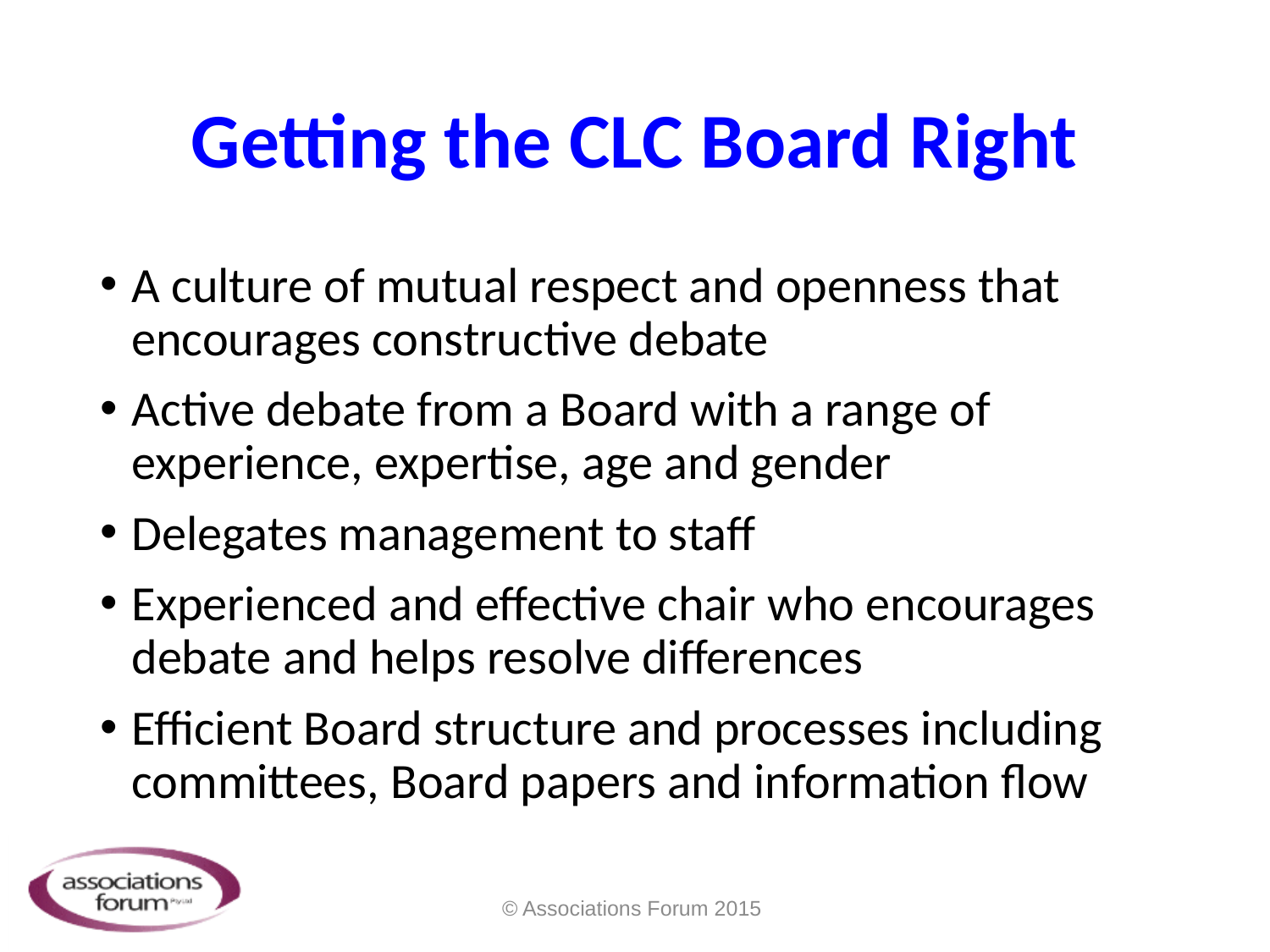

# Getting the CLC Board Right
A culture of mutual respect and openness that encourages constructive debate
Active debate from a Board with a range of experience, expertise, age and gender
Delegates management to staff
Experienced and effective chair who encourages debate and helps resolve differences
Efficient Board structure and processes including committees, Board papers and information flow
© Associations Forum 2015